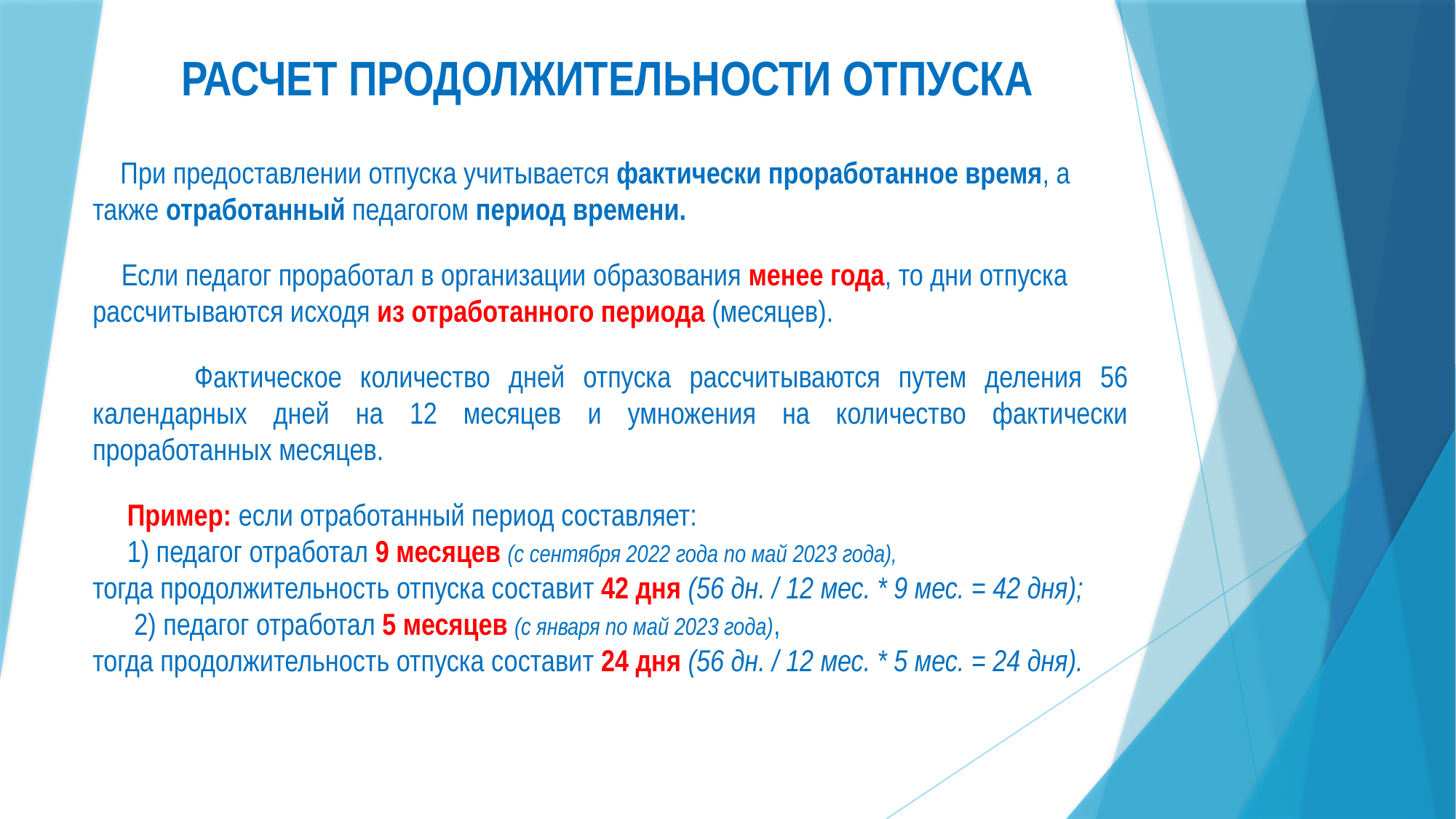

# РАСЧЕТ ПРОДОЛЖИТЕЛЬНОСТИ ОТПУСКА

    При предоставлении отпуска учитывается фактически проработанное время, а также отработанный педагогом период времени.

     Если педагог проработал в организации образования менее года, то дни отпуска рассчитываются исходя из отработанного периода (месяцев).

      Фактическое количество дней отпуска рассчитываются путем деления 56 календарных дней на 12 месяцев и умножения на количество фактически проработанных месяцев.

     Пример: если отработанный период составляет:
     1) педагог отработал 9 месяцев (с сентября 2022 года по май 2023 года),
тогда продолжительность отпуска составит 42 дня (56 дн. / 12 мес. * 9 мес. = 42 дня);
      2) педагог отработал 5 месяцев (с января по май 2023 года),
тогда продолжительность отпуска составит 24 дня (56 дн. / 12 мес. * 5 мес. = 24 дня).